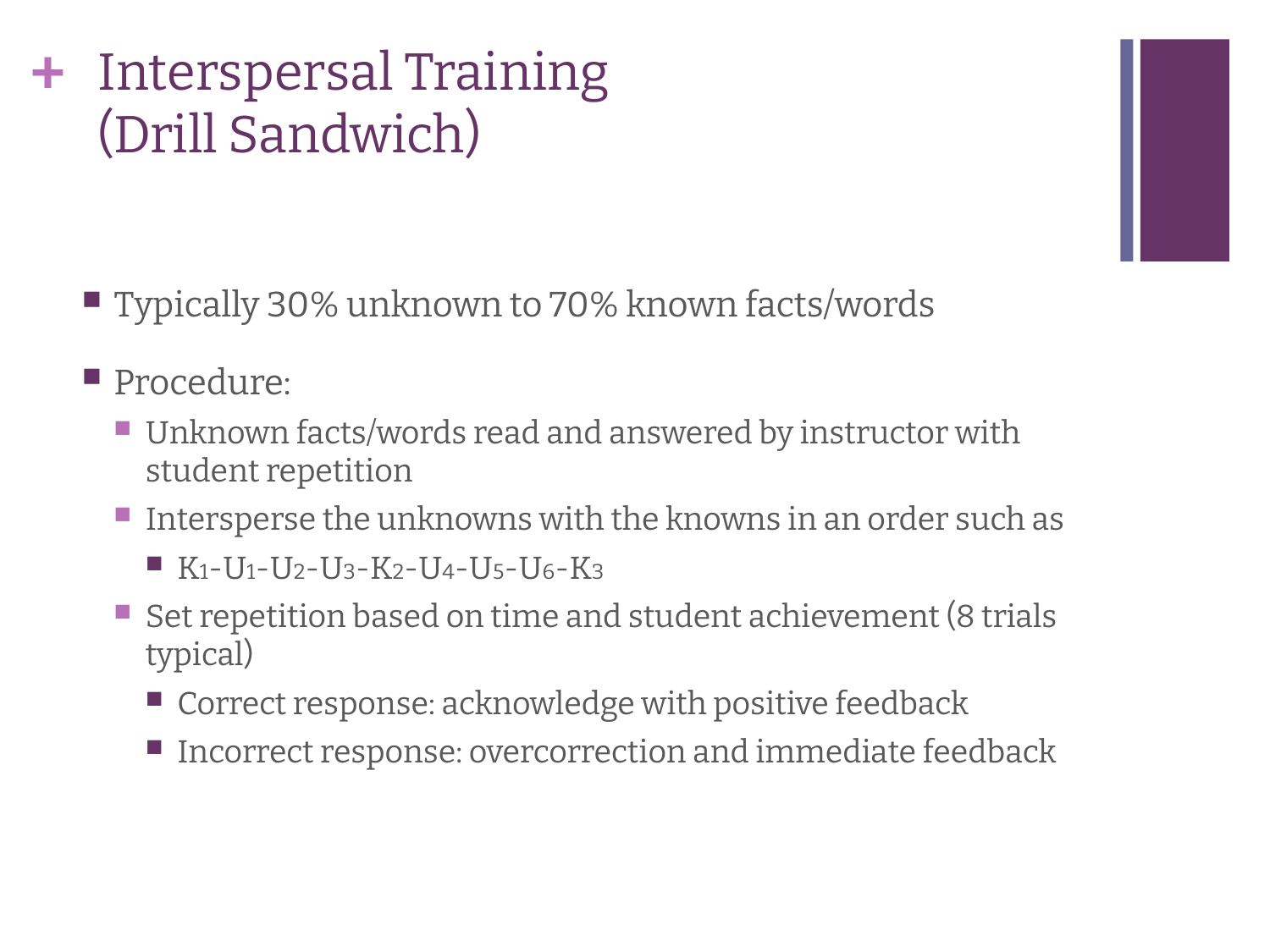

# Interspersal Training (Drill Sandwich)
Typically 30% unknown to 70% known facts/words
Procedure:
Unknown facts/words read and answered by instructor with student repetition
Intersperse the unknowns with the knowns in an order such as
K1-U1-U2-U3-K2-U4-U5-U6-K3
Set repetition based on time and student achievement (8 trials typical)
Correct response: acknowledge with positive feedback
Incorrect response: overcorrection and immediate feedback